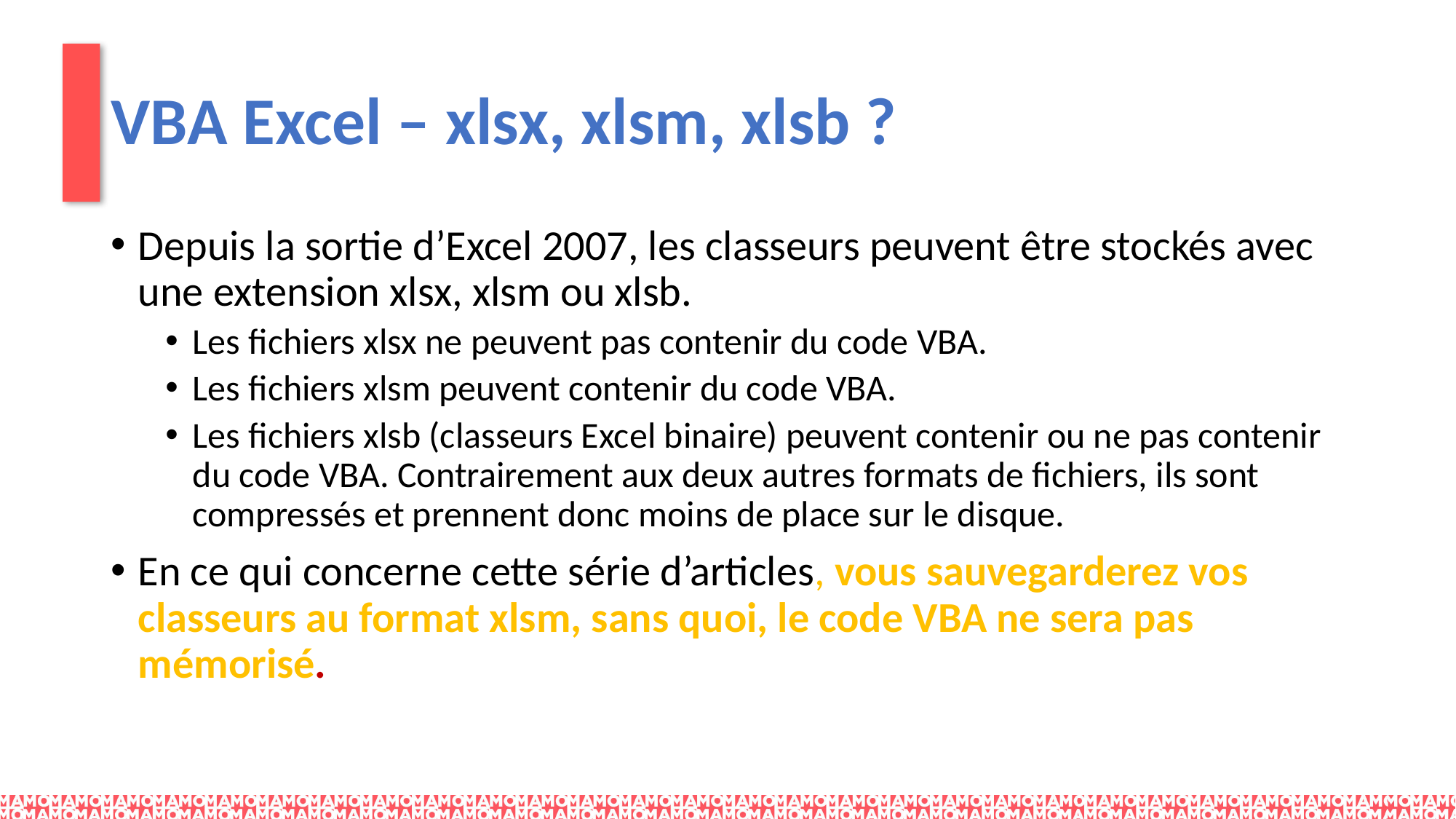

# VBA Excel – xlsx, xlsm, xlsb ?
Depuis la sortie d’Excel 2007, les classeurs peuvent être stockés avec une extension xlsx, xlsm ou xlsb.
Les fichiers xlsx ne peuvent pas contenir du code VBA.
Les fichiers xlsm peuvent contenir du code VBA.
Les fichiers xlsb (classeurs Excel binaire) peuvent contenir ou ne pas contenir du code VBA. Contrairement aux deux autres formats de fichiers, ils sont compressés et prennent donc moins de place sur le disque.
En ce qui concerne cette série d’articles, vous sauvegarderez vos classeurs au format xlsm, sans quoi, le code VBA ne sera pas mémorisé.